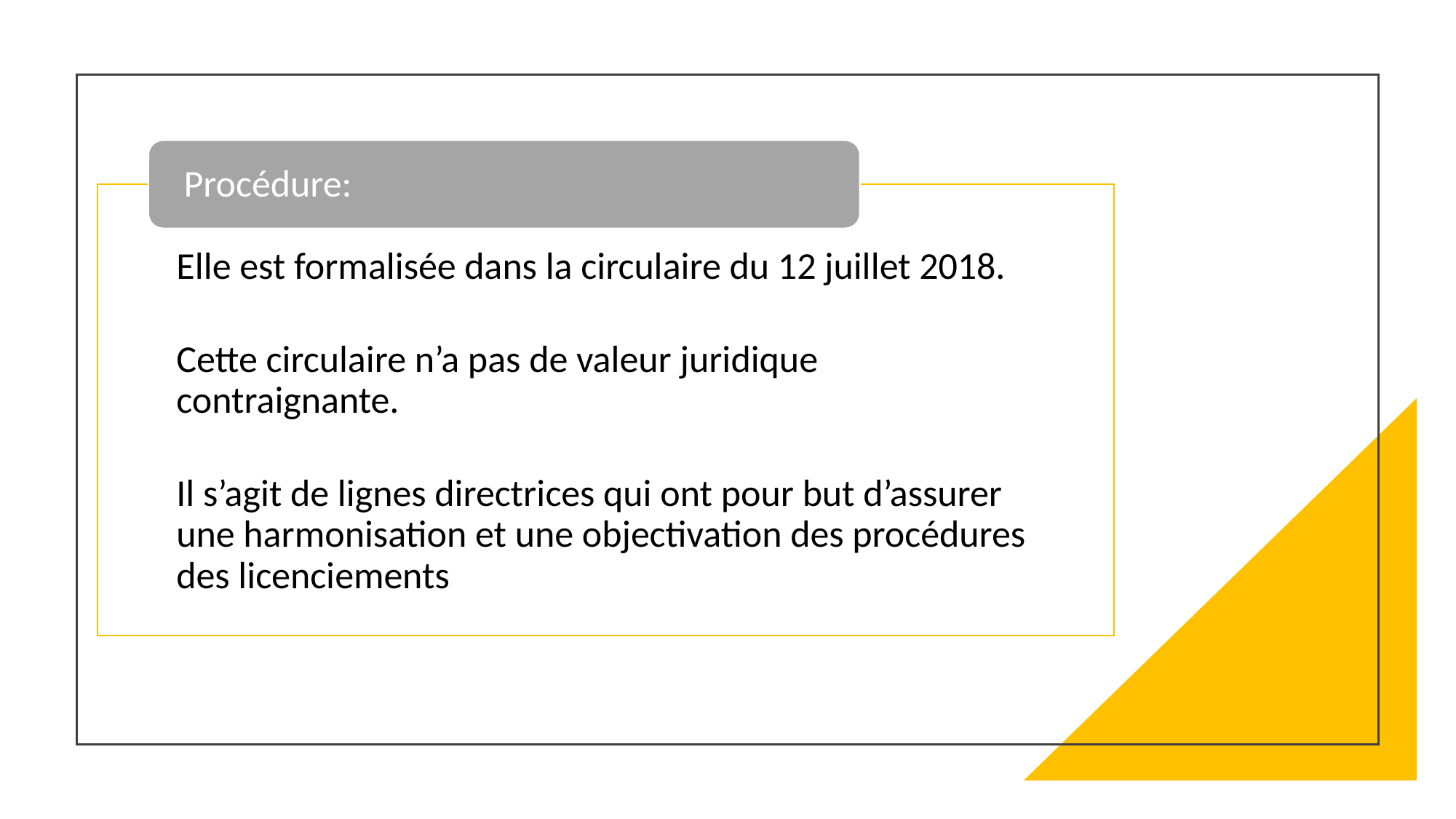

Elle est formalisée dans la circulaire du 12 juillet 2018.

Cette circulaire n’a pas de valeur juridique contraignante.

Il s’agit de lignes directrices qui ont pour but d’assurer une harmonisation et une objectivation des procédures des licenciements
Procédure:

2